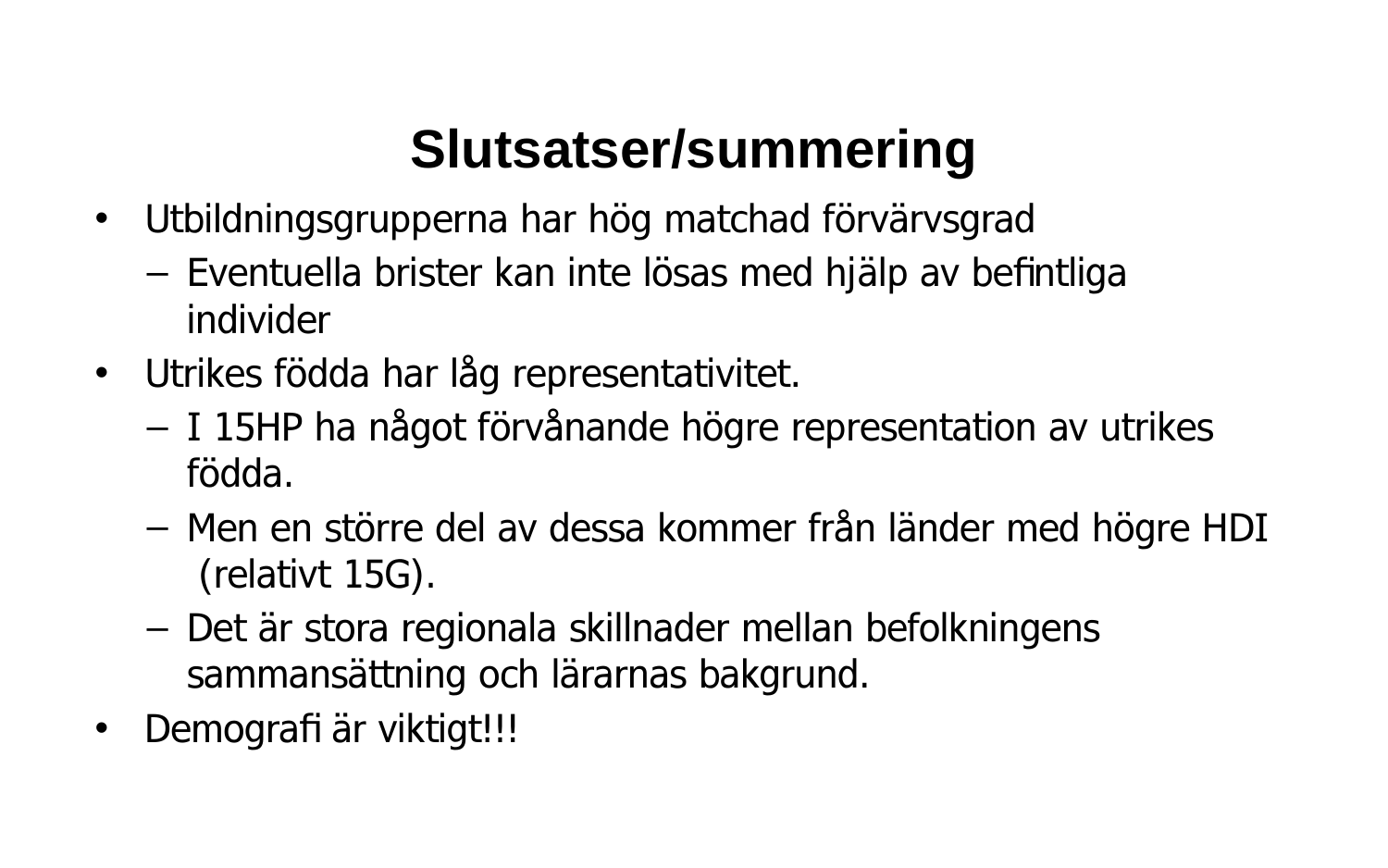

# Slutsatser/summering
Utbildningsgrupperna har hög matchad förvärvsgrad
Eventuella brister kan inte lösas med hjälp av befintliga individer
Utrikes födda har låg representativitet.
I 15HP ha något förvånande högre representation av utrikes födda.
Men en större del av dessa kommer från länder med högre HDI  (relativt 15G).
Det är stora regionala skillnader mellan befolkningens sammansättning och lärarnas bakgrund.
Demografi är viktigt!!!
19